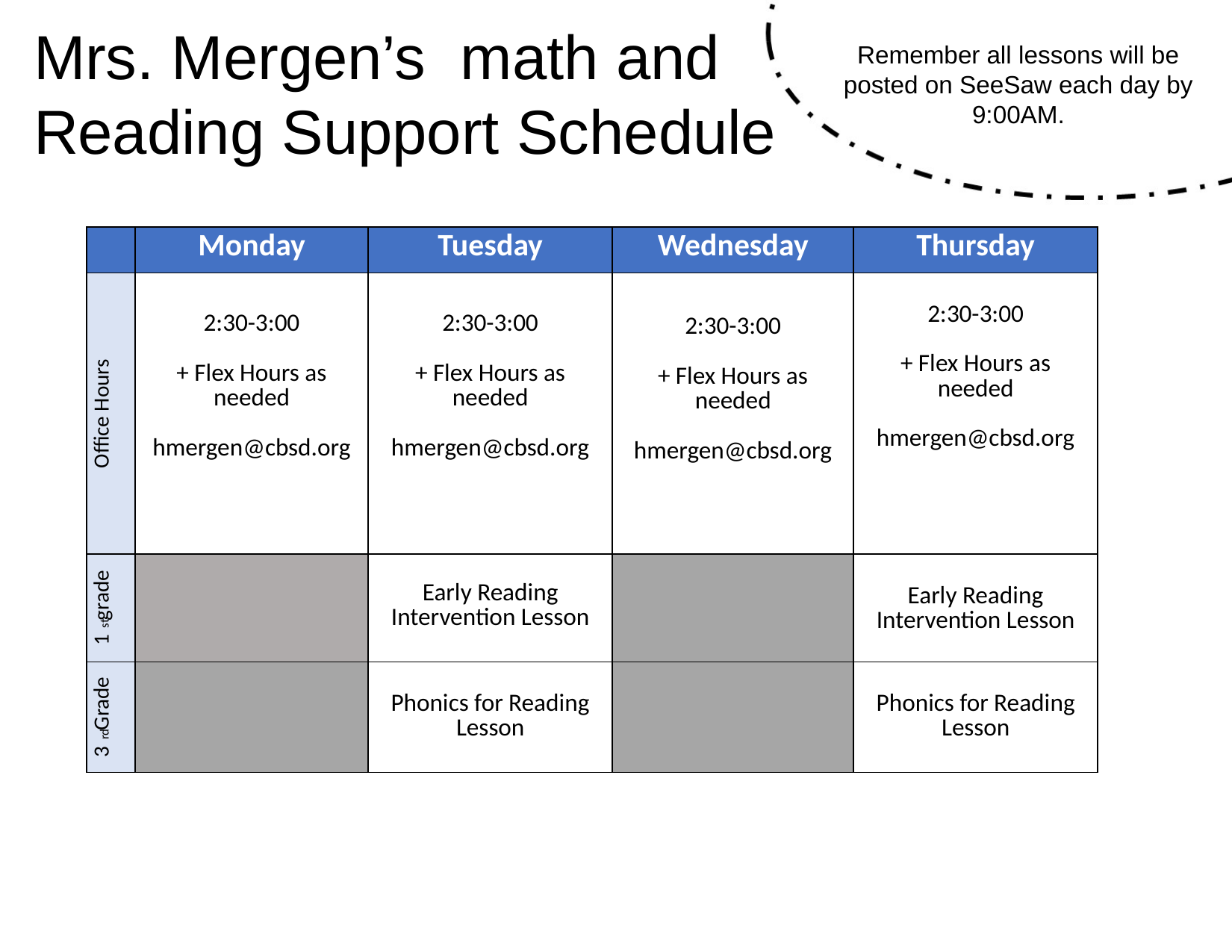

Mrs. Mergen’s  math and
Reading Support Schedule
Remember all lessons will be posted on SeeSaw each day by 9:00AM.
|  | Monday | Tuesday | Wednesday | Thursday |
| --- | --- | --- | --- | --- |
| Office Hours | 2:30-3:00 + Flex Hours as needed hmergen@cbsd.org | 2:30-3:00 + Flex Hours as needed hmergen@cbsd.org | 2:30-3:00 + Flex Hours as needed hmergen@cbsd.org | 2:30-3:00 + Flex Hours as needed hmergen@cbsd.org |
| 1st grade |  | Early Reading Intervention Lesson |  | Early Reading Intervention Lesson |
| 3rd Grade |  | Phonics for Reading Lesson |  | Phonics for Reading Lesson |